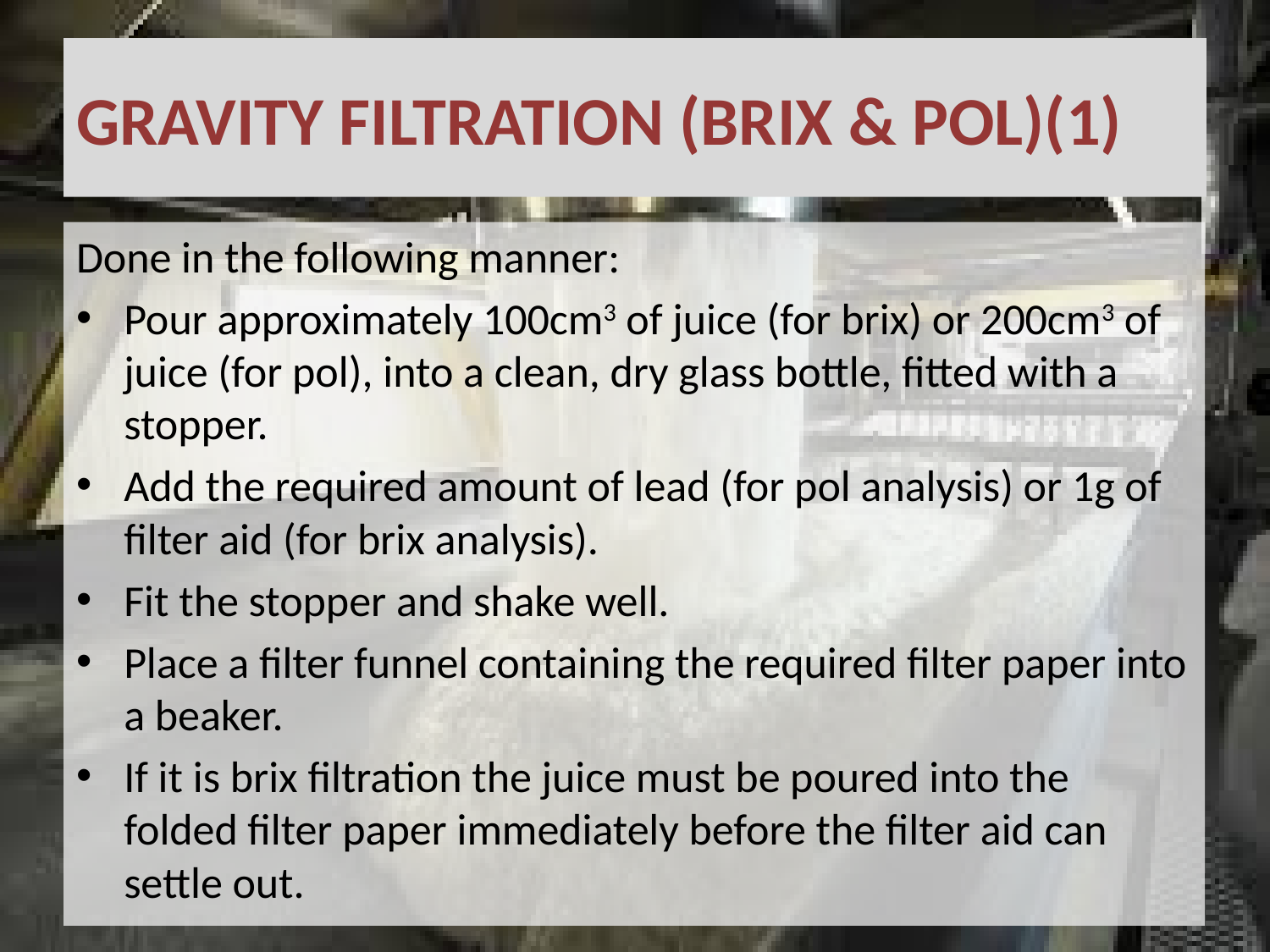

# GRAVITY FILTRATION (BRIX & POL)(1)
Done in the following manner:
Pour approximately 100cm3 of juice (for brix) or 200cm3 of juice (for pol), into a clean, dry glass bottle, fitted with a stopper.
Add the required amount of lead (for pol analysis) or 1g of filter aid (for brix analysis).
Fit the stopper and shake well.
Place a filter funnel containing the required filter paper into a beaker.
If it is brix filtration the juice must be poured into the folded filter paper immediately before the filter aid can settle out.